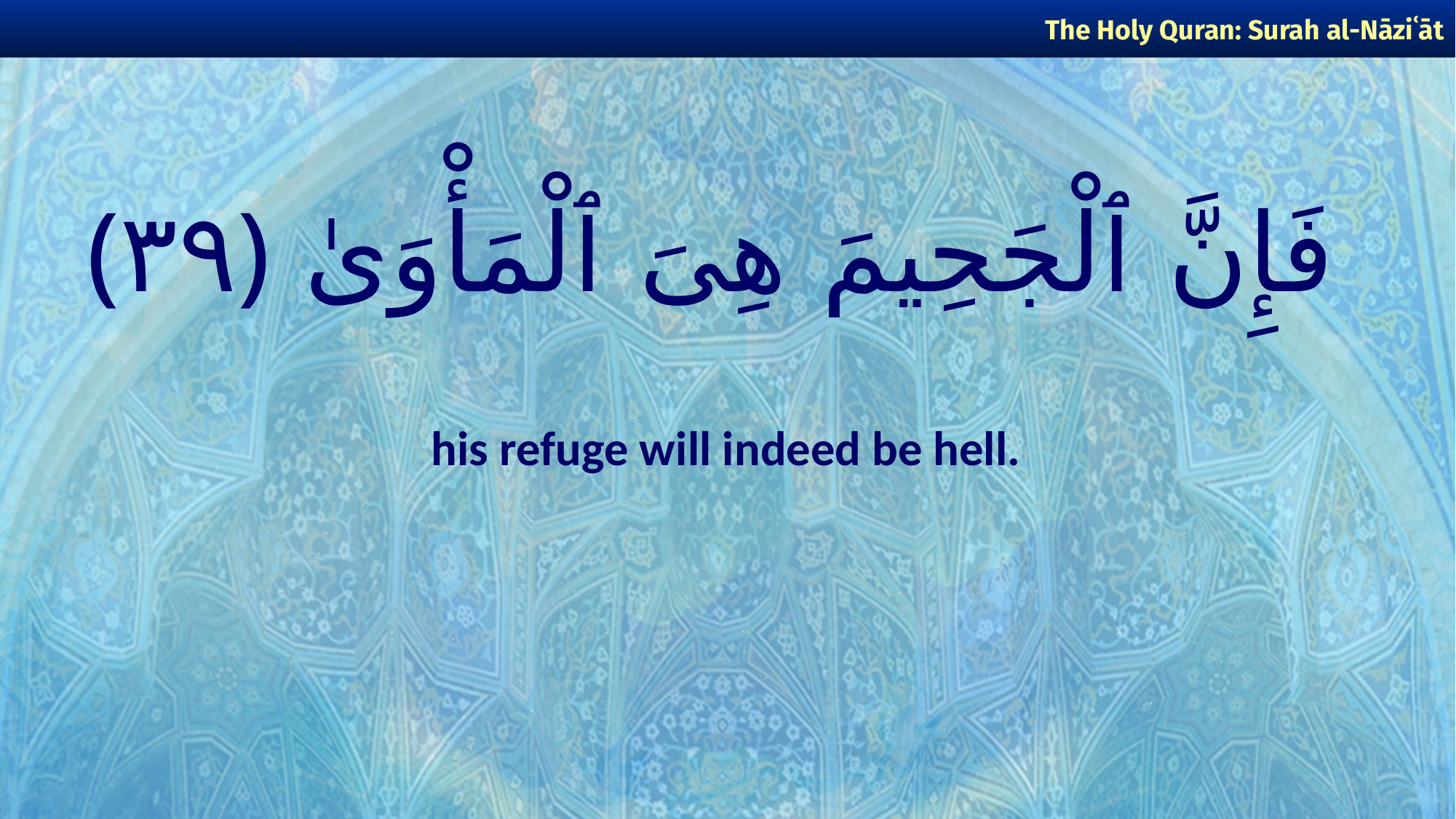

The Holy Quran: Surah al-Nāziʿāt
# فَإِنَّ ٱلْجَحِيمَ هِىَ ٱلْمَأْوَىٰ ﴿٣٩﴾
his refuge will indeed be hell.